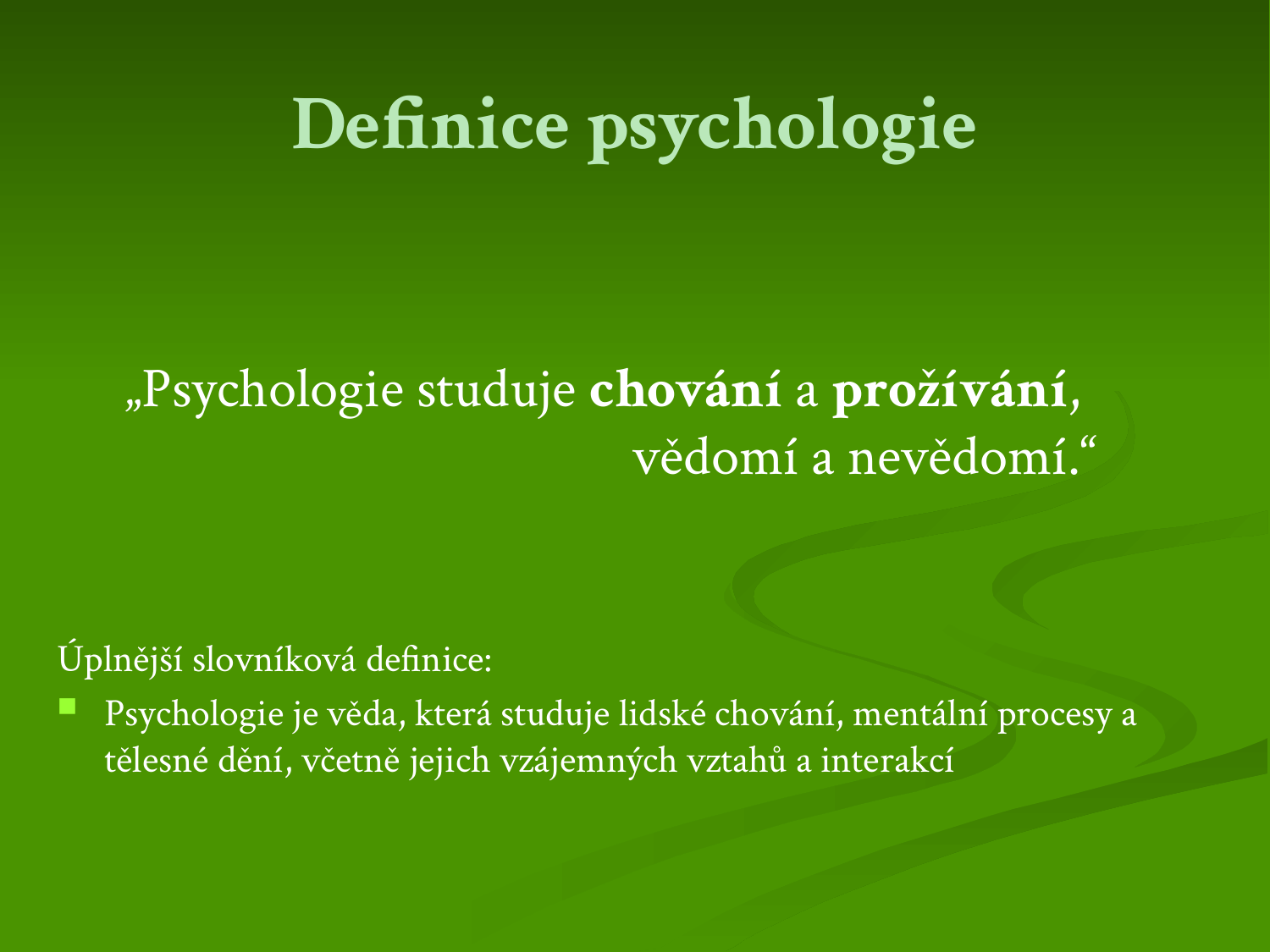

# Definice psychologie
„Psychologie studuje chování a prožívání, 					vědomí a nevědomí.“
Úplnější slovníková definice:
Psychologie je věda, která studuje lidské chování, mentální procesy a tělesné dění, včetně jejich vzájemných vztahů a interakcí